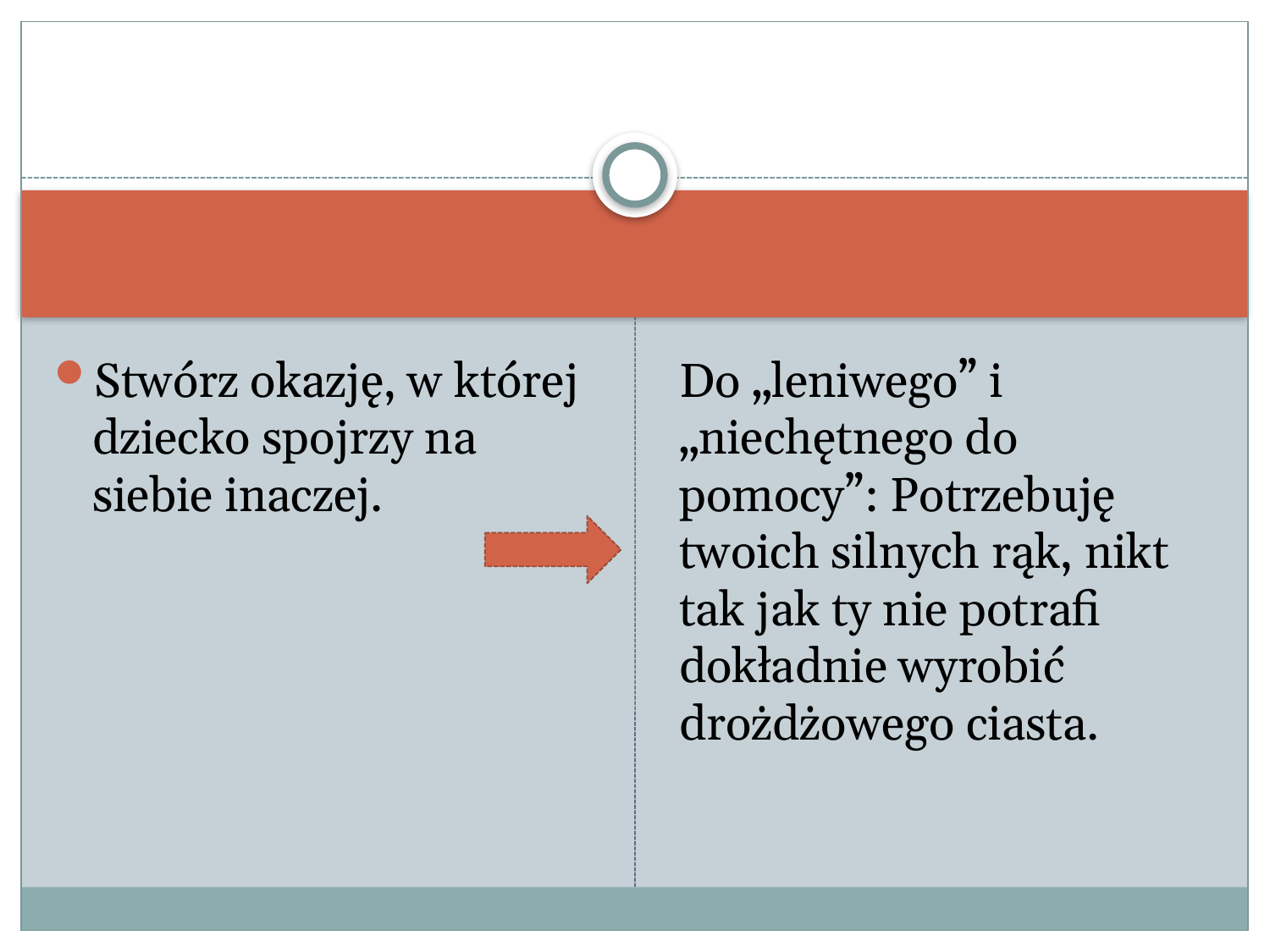

#

Stwórz okazję, w której dziecko spojrzy na siebie inaczej.
Do „leniwego” i „niechętnego do pomocy”: Potrzebuję twoich silnych rąk, nikt tak jak ty nie potrafi dokładnie wyrobić drożdżowego ciasta.